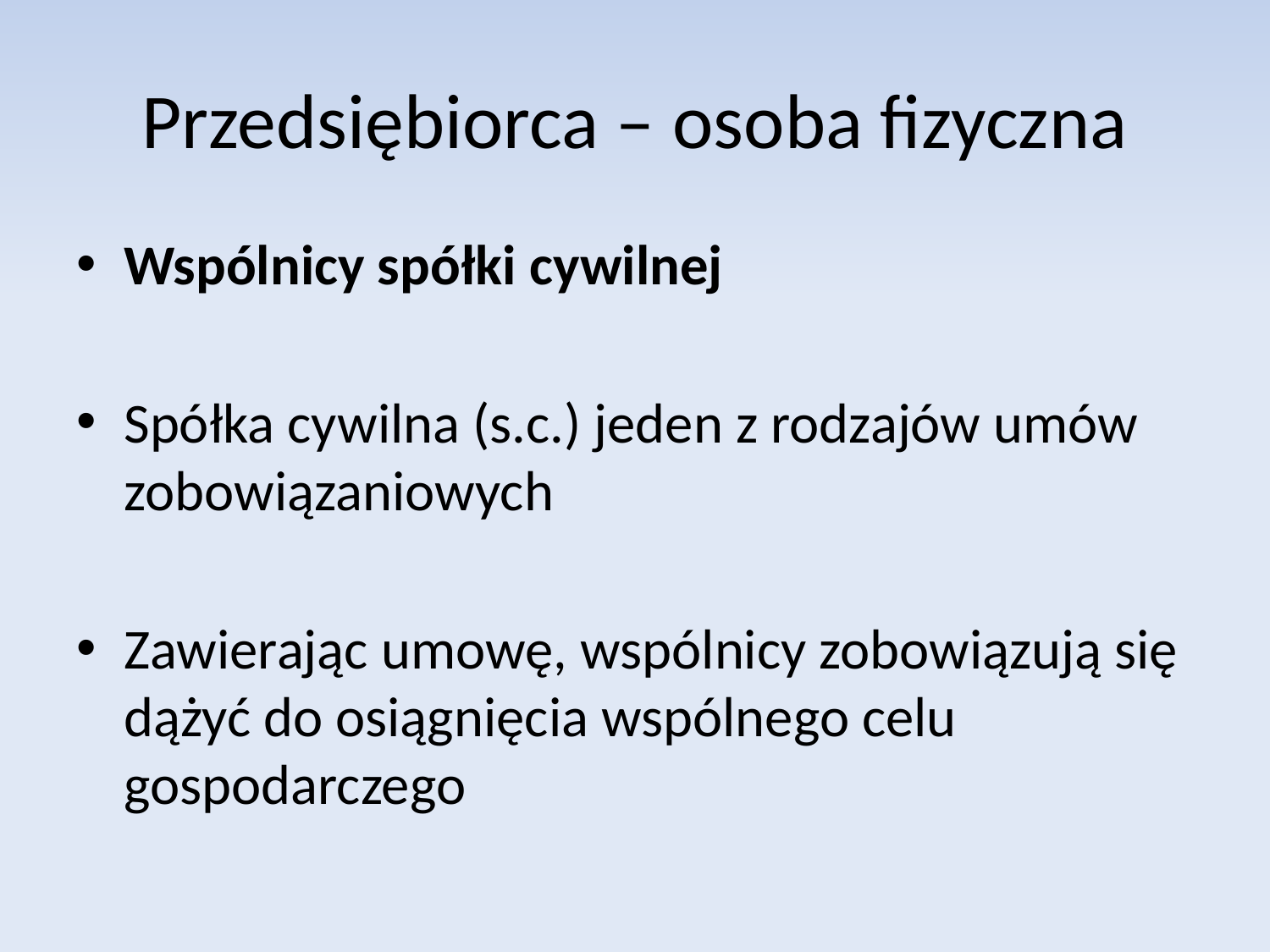

# Przedsiębiorca – osoba fizyczna
Wspólnicy spółki cywilnej

Spółka cywilna (s.c.) jeden z rodzajów umów zobowiązaniowych

Zawierając umowę, wspólnicy zobowiązują się dążyć do osiągnięcia wspólnego celu gospodarczego